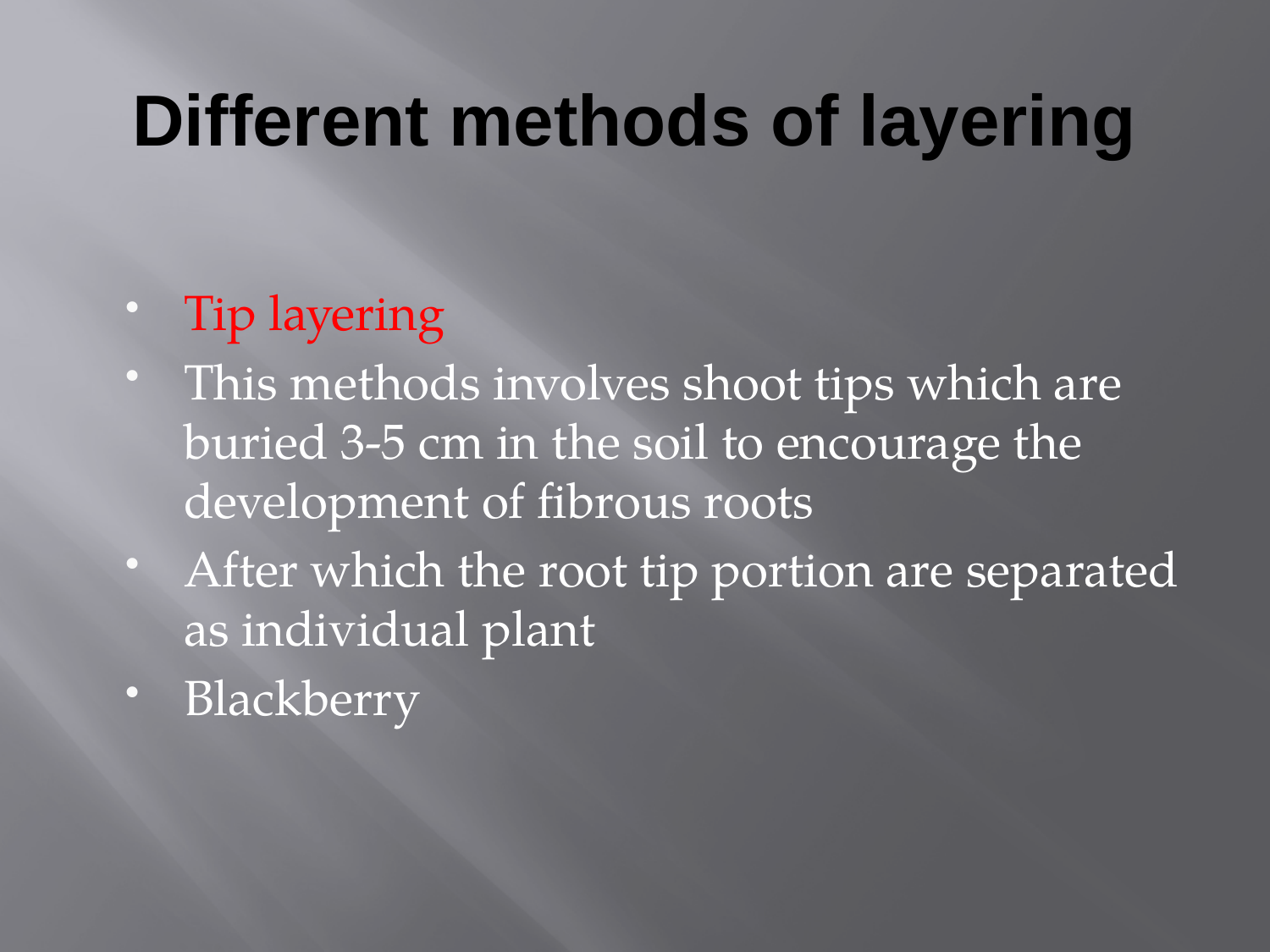

# Different methods of layering
Tip layering
This methods involves shoot tips which are buried 3-5 cm in the soil to encourage the development of fibrous roots
After which the root tip portion are separated as individual plant
Blackberry